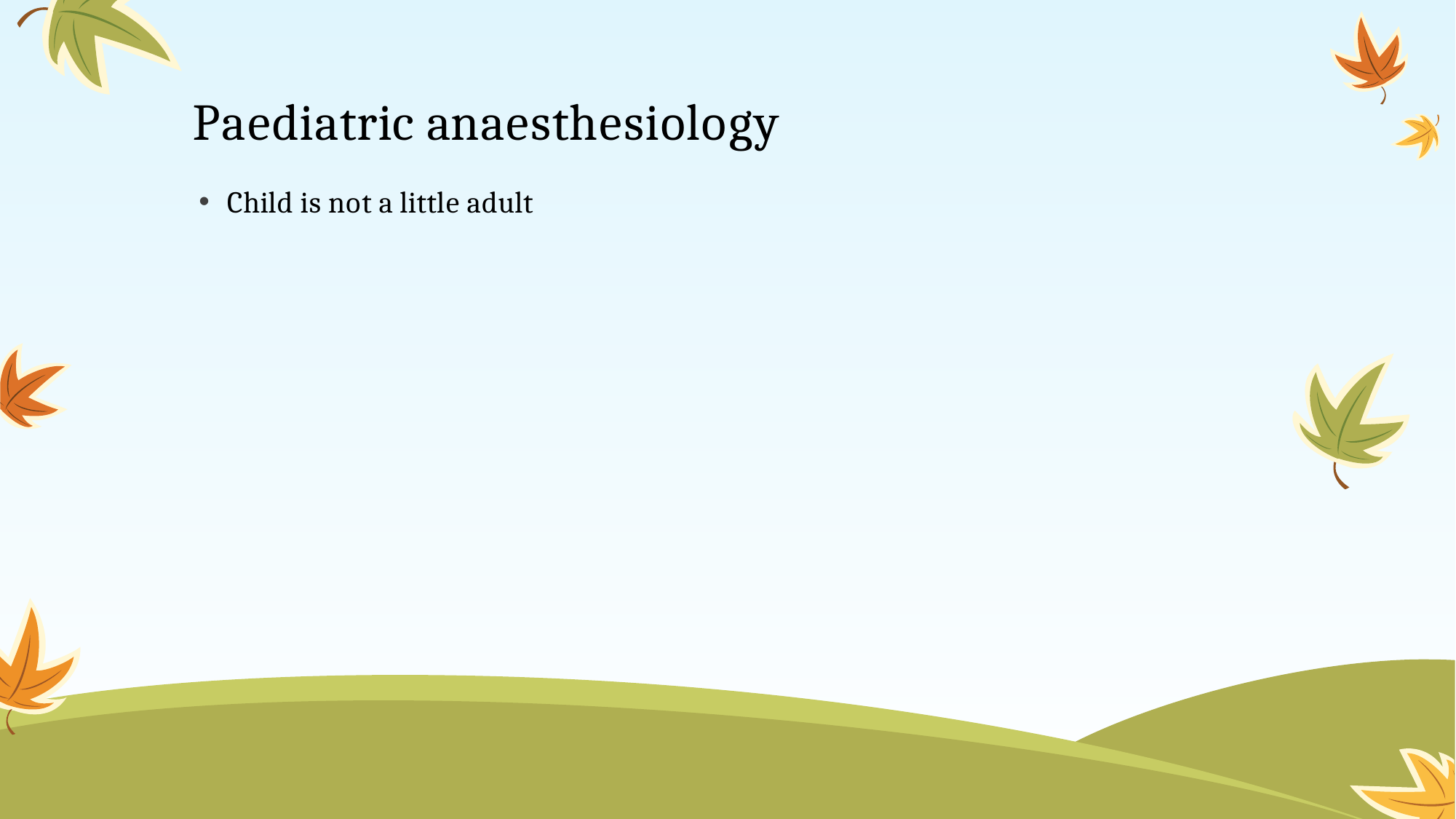

# Paediatric anaesthesiology
Child is not a little adult